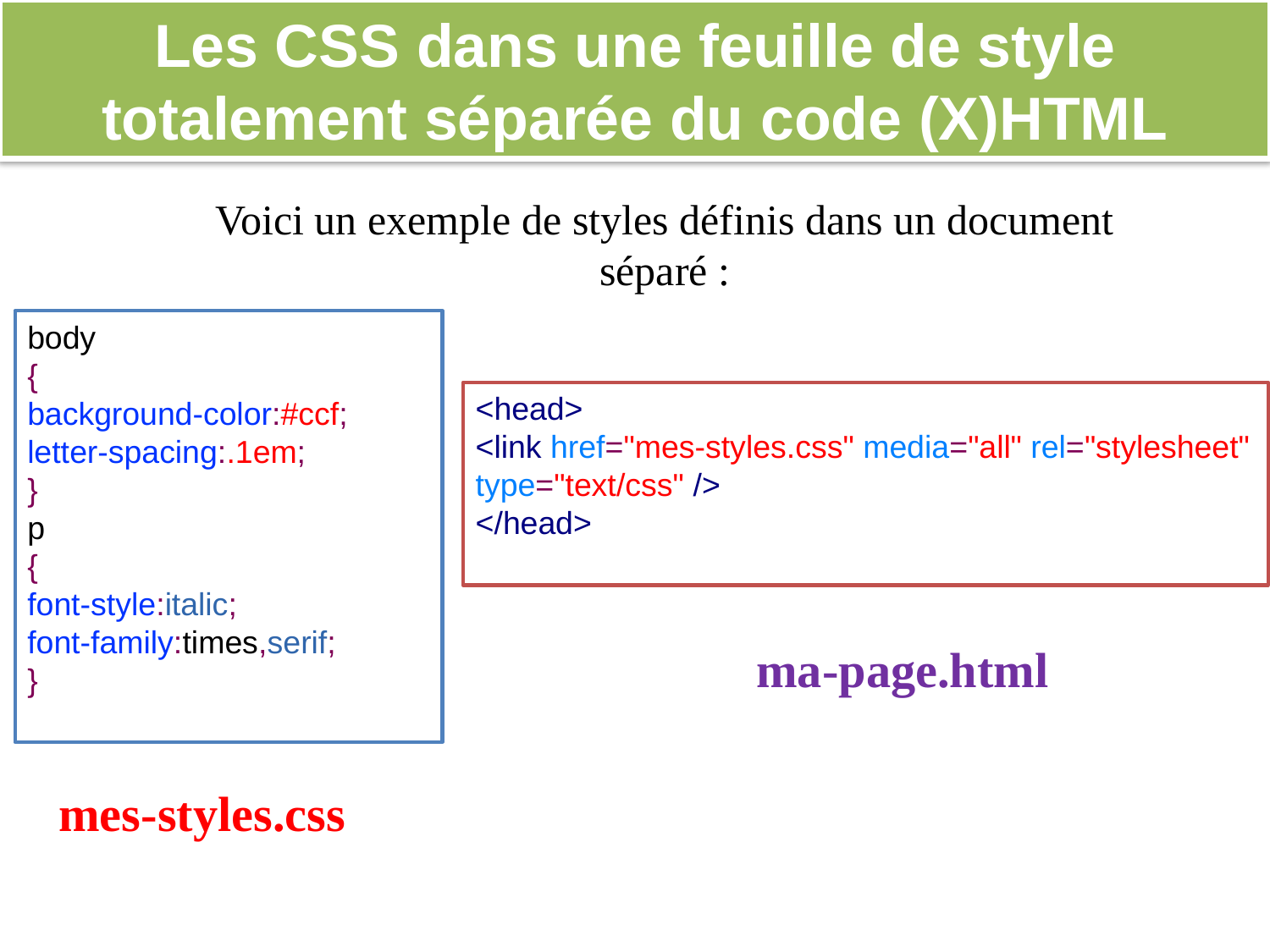

# Les CSS dans une feuille de style totalement séparée du code (X)HTML
Voici un exemple de styles définis dans un document séparé :
body
{
background-color:#ccf;
letter-spacing:.1em;
}
p
{
font-style:italic;
font-family:times,serif;
}
<head>
<link href="mes-styles.css" media="all" rel="stylesheet" type="text/css" />
</head>
ma-page.html
mes-styles.css